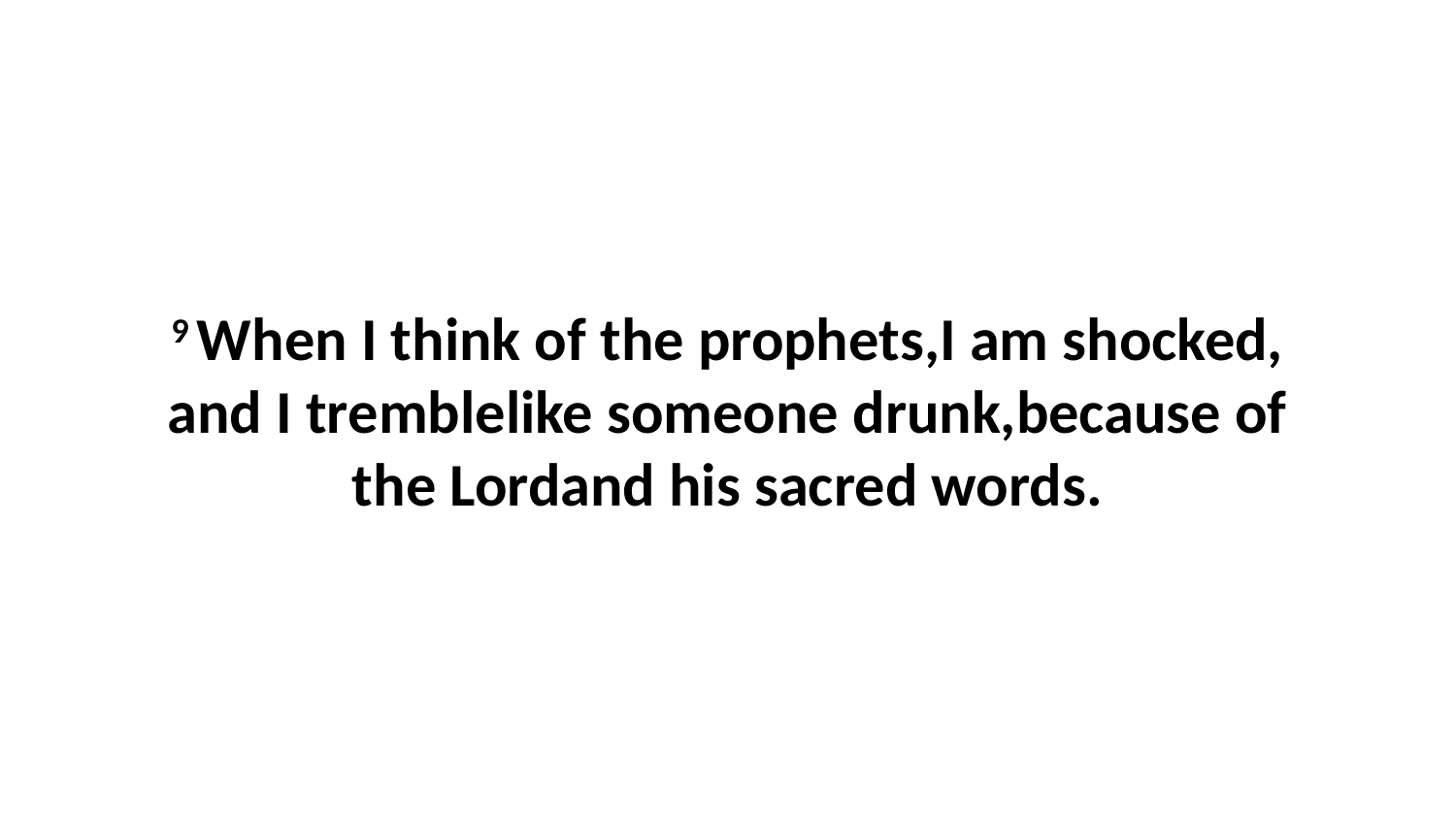

9 When I think of the prophets,I am shocked, and I tremblelike someone drunk,because of the Lordand his sacred words.